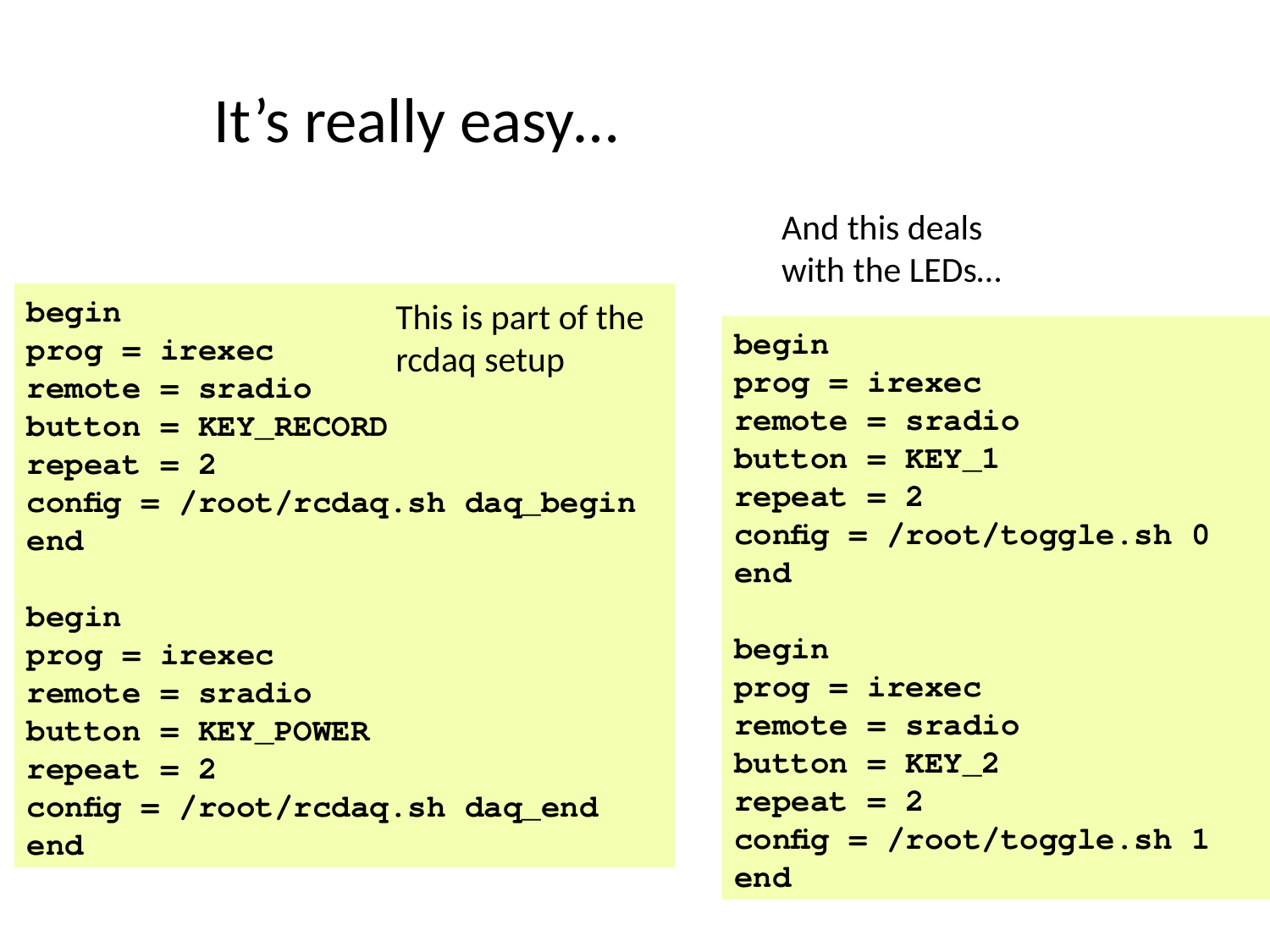

# It’s really easy…
And this deals with the LEDs…
begin
prog = irexec
remote = sradio
button = KEY_RECORD
repeat = 2
config = /root/rcdaq.sh daq_begin
end

begin
prog = irexec
remote = sradio
button = KEY_POWER
repeat = 2
config = /root/rcdaq.sh daq_end
end
This is part of the rcdaq setup
begin
prog = irexec
remote = sradio
button = KEY_1
repeat = 2
config = /root/toggle.sh 0
end

begin
prog = irexec
remote = sradio
button = KEY_2
repeat = 2
config = /root/toggle.sh 1
end